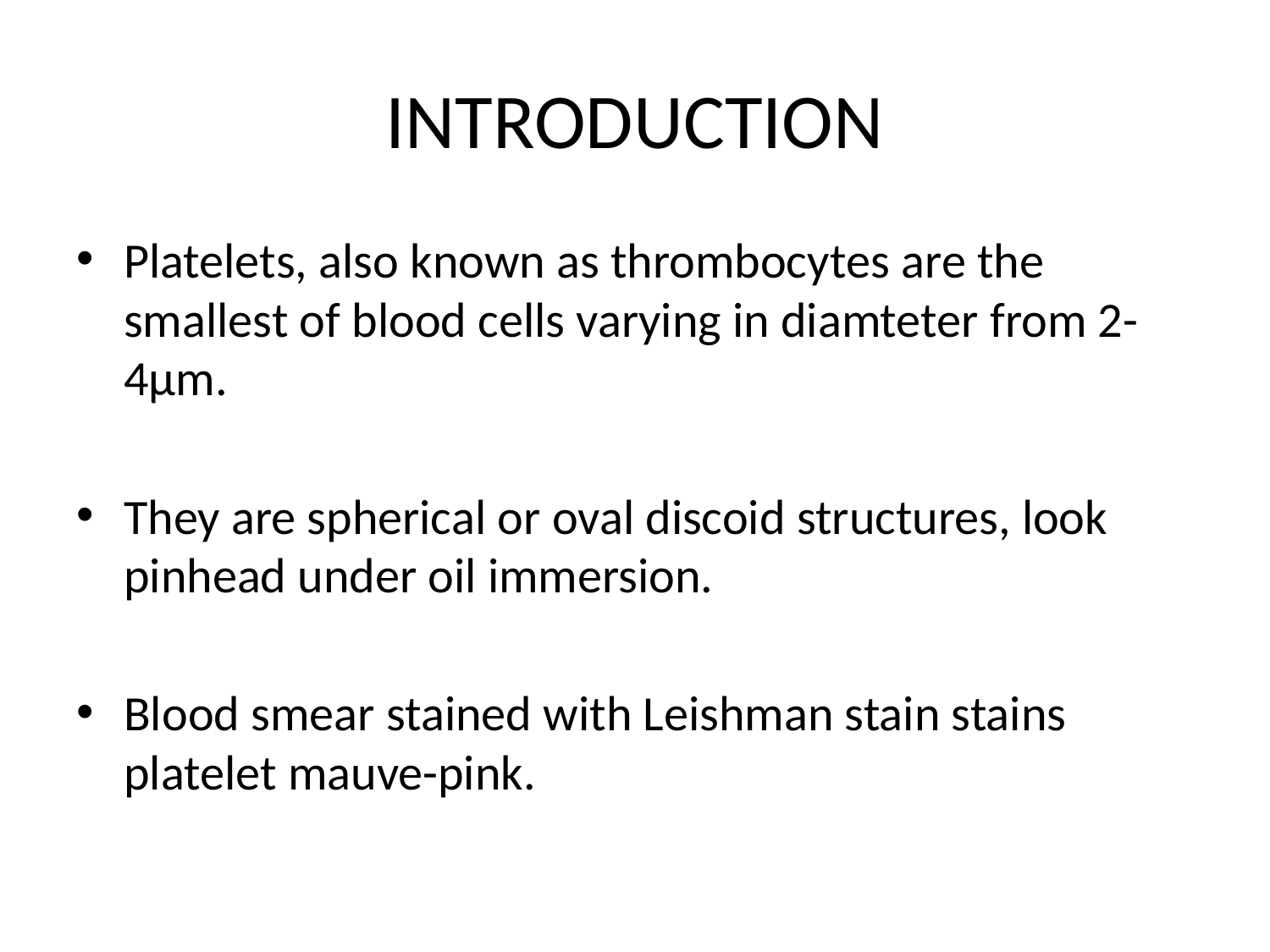

# INTRODUCTION
Platelets, also known as thrombocytes are the smallest of blood cells varying in diamteter from 2-4μm.

They are spherical or oval discoid structures, look pinhead under oil immersion.

Blood smear stained with Leishman stain stains platelet mauve-pink.